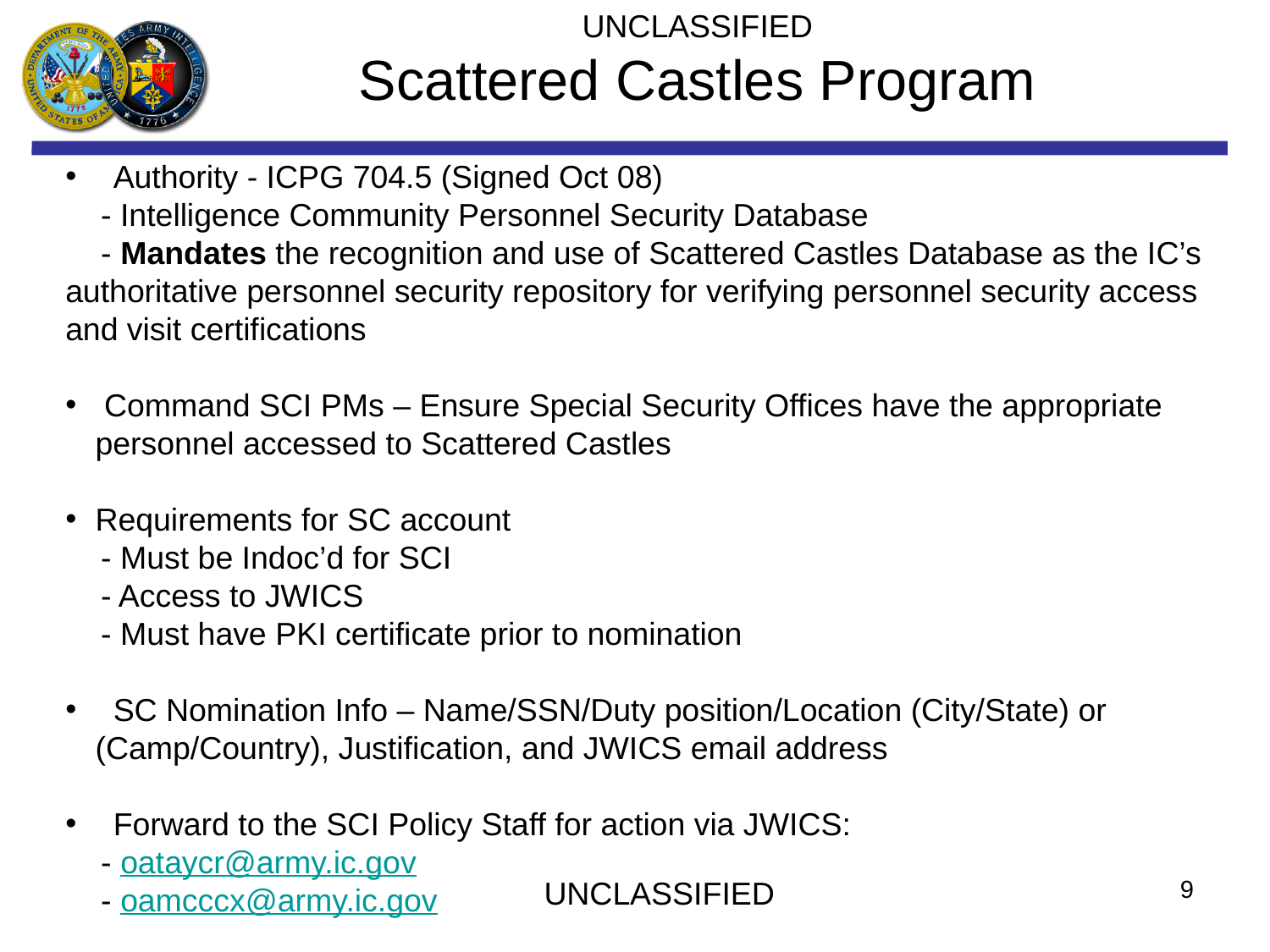

UNCLASSIFIED
Scattered Castles Program
  Authority - ICPG 704.5 (Signed Oct 08)
    - Intelligence Community Personnel Security Database
    - Mandates the recognition and use of Scattered Castles Database as the IC’s authoritative personnel security repository for verifying personnel security access and visit certifications

 Command SCI PMs – Ensure Special Security Offices have the appropriate personnel accessed to Scattered Castles

Requirements for SC account
    - Must be Indoc’d for SCI
    - Access to JWICS
    - Must have PKI certificate prior to nomination

  SC Nomination Info – Name/SSN/Duty position/Location (City/State) or (Camp/Country), Justification, and JWICS email address

  Forward to the SCI Policy Staff for action via JWICS:
    - oataycr@army.ic.gov
    - oamcccx@army.ic.gov

9
UNCLASSIFIED